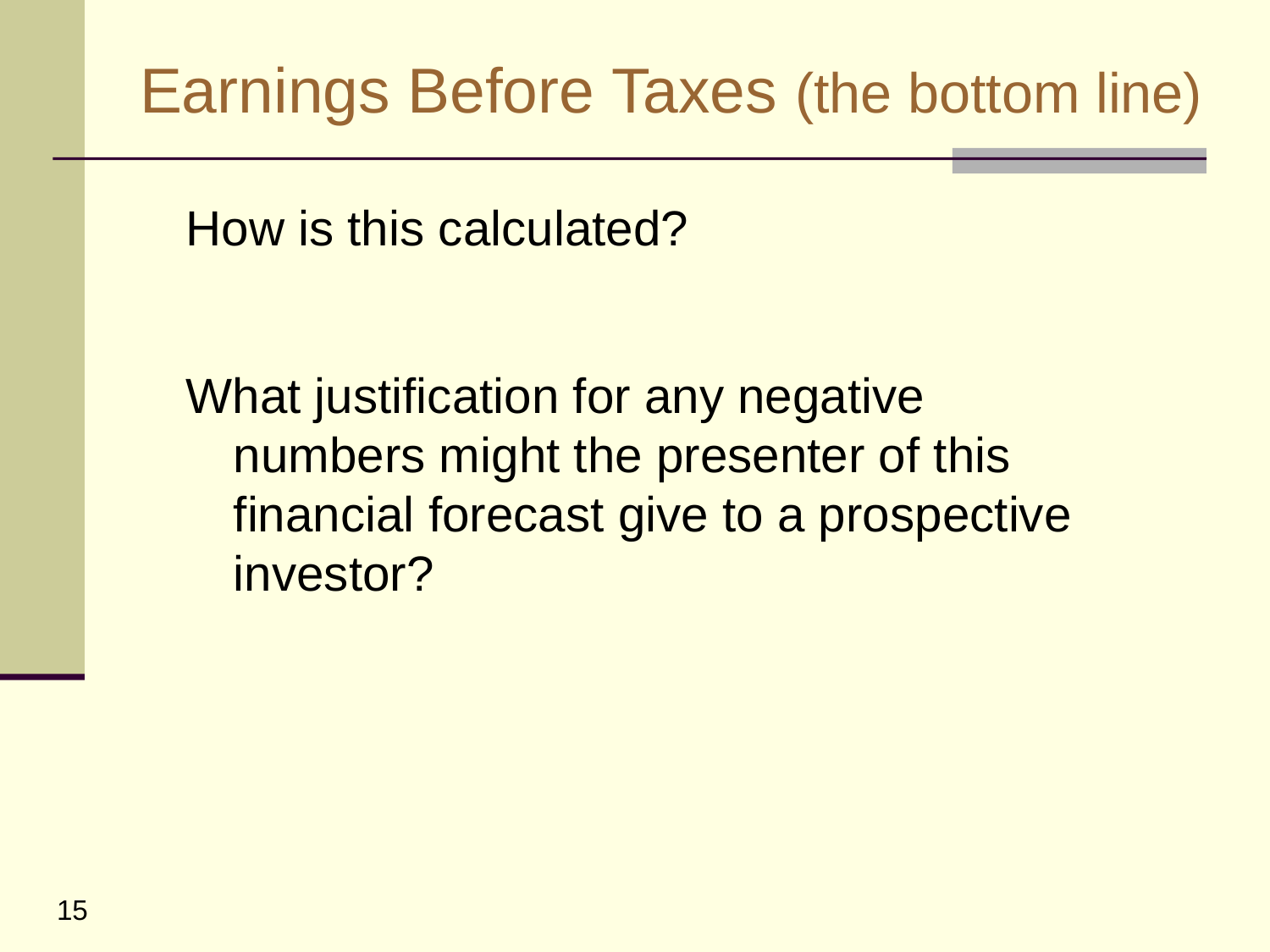

# Earnings Before Taxes (the bottom line)
How is this calculated?

What justification for any negative numbers might the presenter of this financial forecast give to a prospective investor?
15